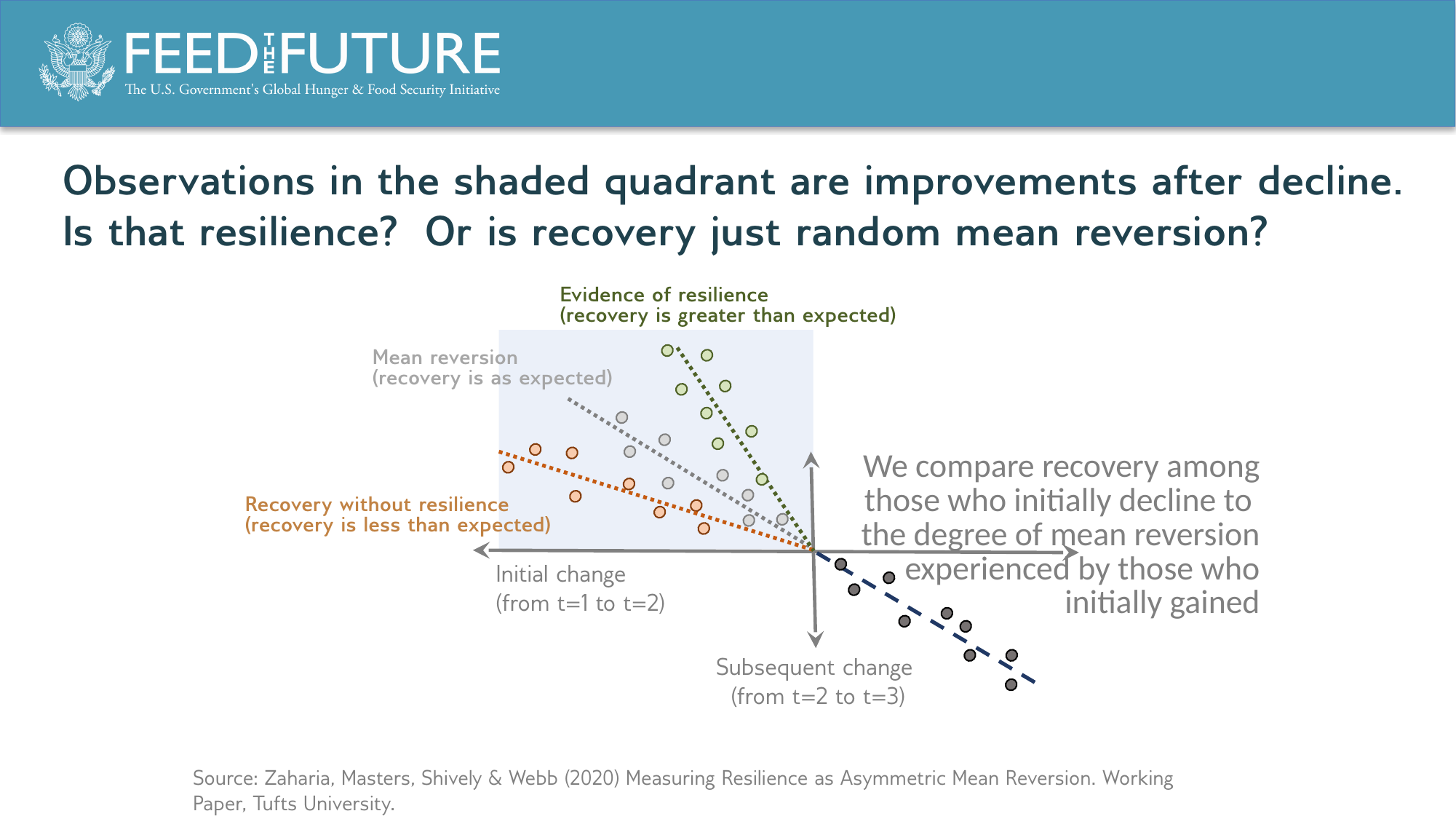

Observations in the shaded quadrant are improvements after decline.
Is that resilience?  Or is recovery just random mean reversion?
Evidence of resilience
(recovery is greater than expected)

Mean reversion
(recovery is as expected)

We compare recovery among those who initially decline to
the degree of mean reversion experienced by those who initially gained

Recovery without resilience
(recovery is less than expected)

Initial change (from t=1 to t=2)

Subsequent change
(from t=2 to t=3)

Source: Zaharia, Masters, Shively & Webb (2020) Measuring Resilience as Asymmetric Mean Reversion. Working Paper, Tufts University.